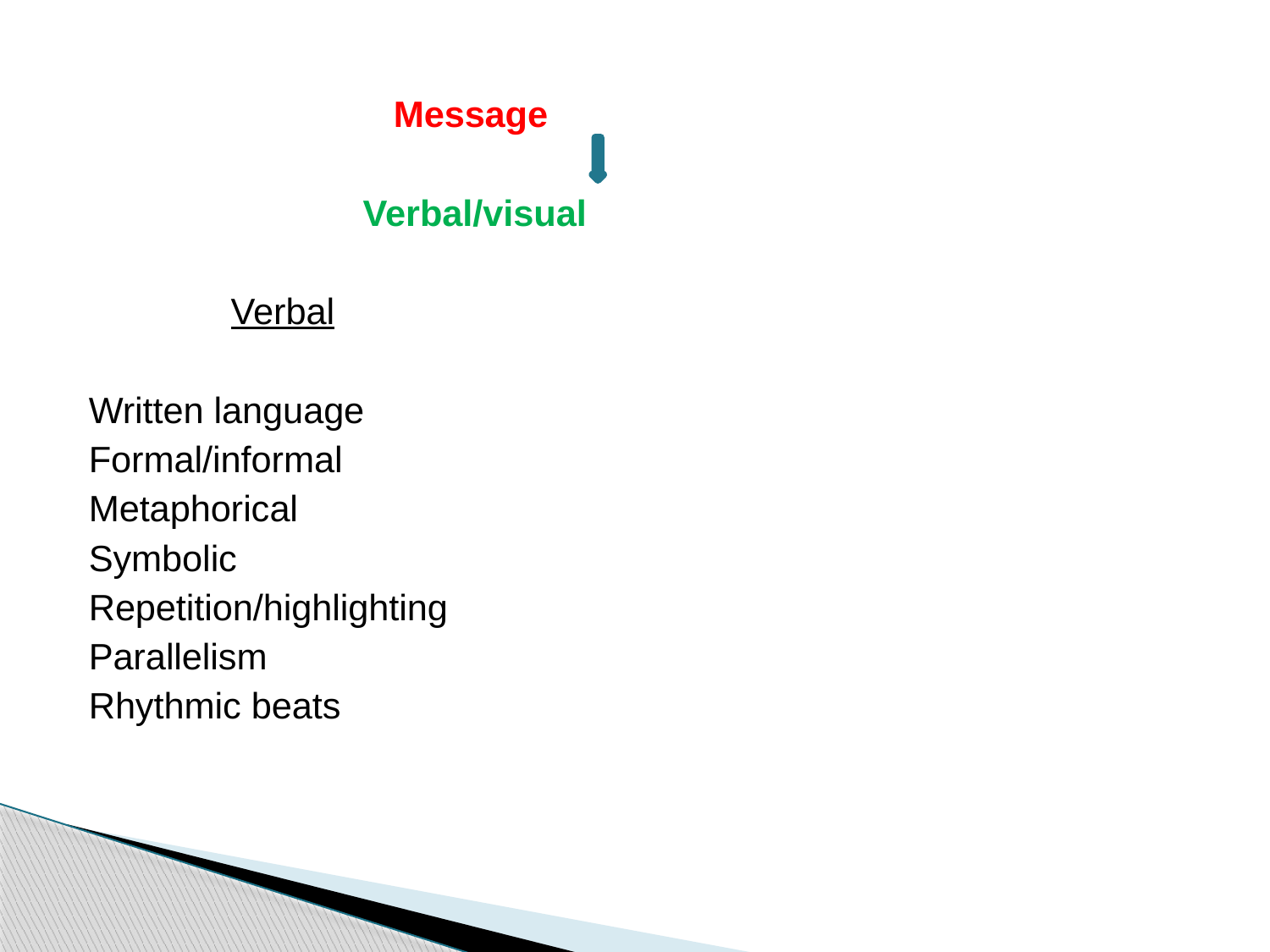

Message

                           Verbal/visual

              Verbal

Written language
Formal/informal
Metaphorical
Symbolic
Repetition/highlighting
Parallelism
Rhythmic beats